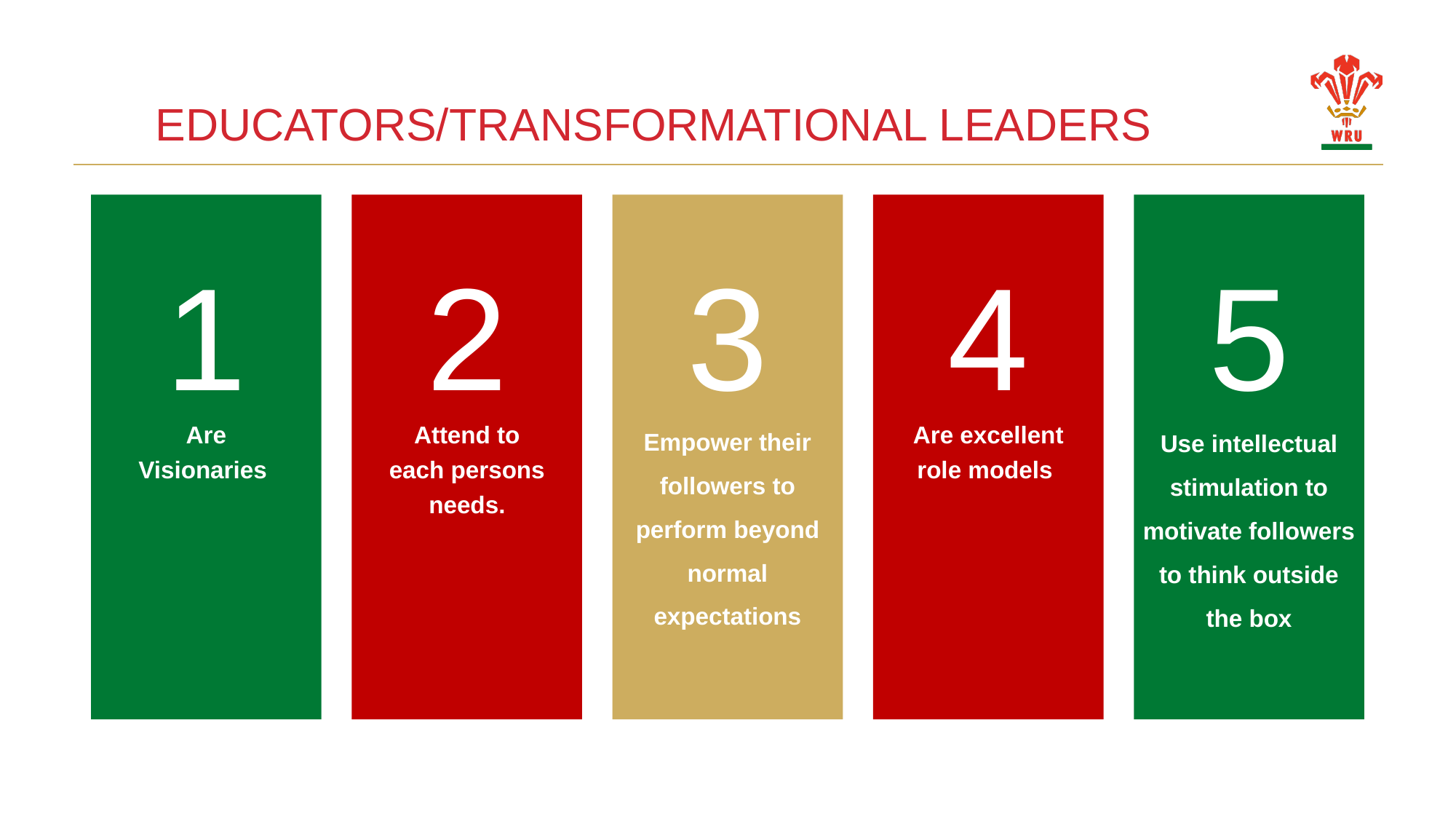

# Educators/Transformational leaders

1
2
3
4
5
Empower their followers to perform beyond normal expectations
Are Visionaries
Attend to each persons needs.
Are excellent role models
Use intellectual stimulation to motivate followers to think outside the box